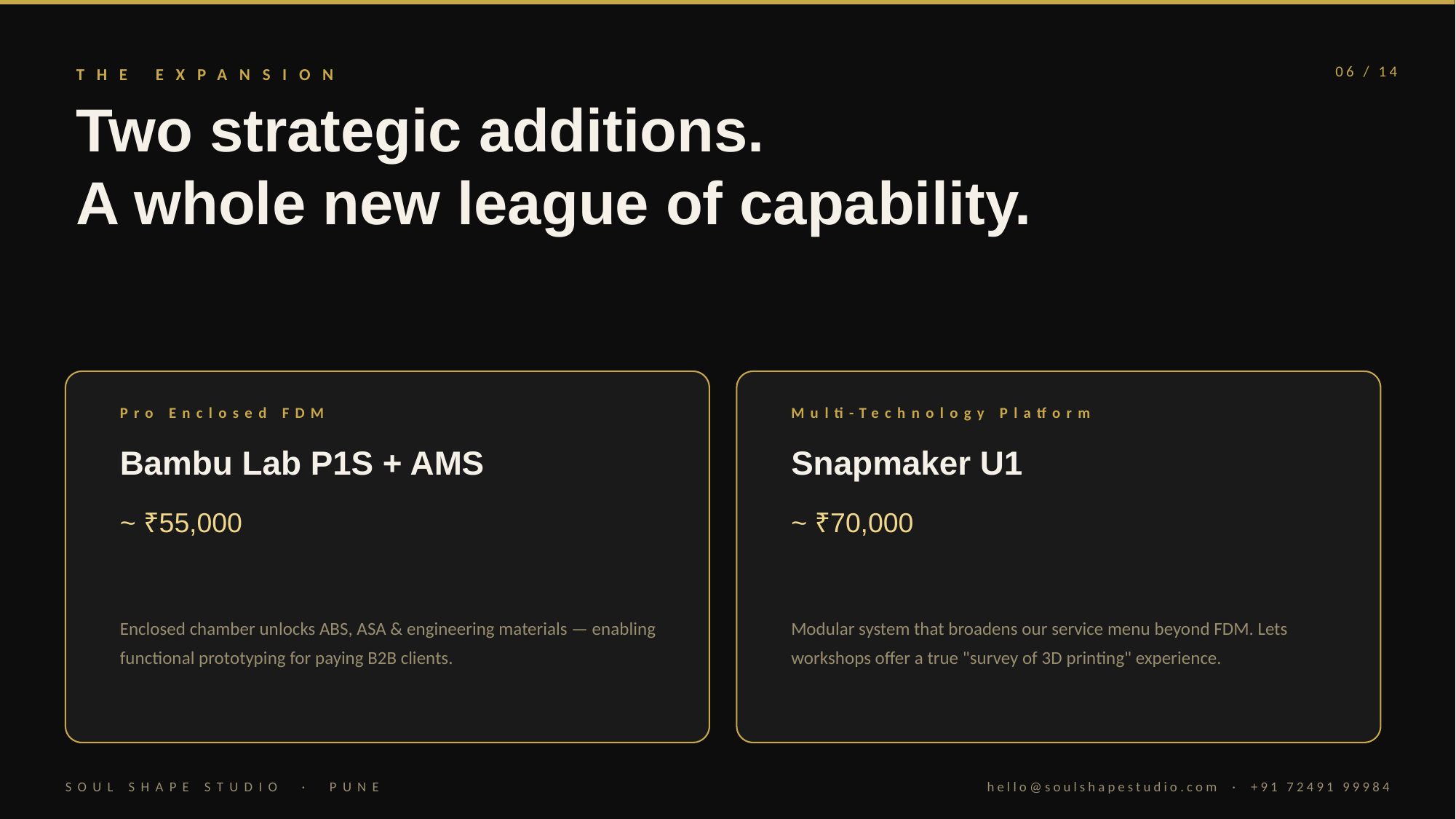

THE EXPANSION
06 / 14
Two strategic additions.
A whole new league of capability.

Pro Enclosed FDM
Multi-Technology Platform
Bambu Lab P1S + AMS
Snapmaker U1
~ ₹55,000
~ ₹70,000
Enclosed chamber unlocks ABS, ASA & engineering materials — enabling functional prototyping for paying B2B clients.
Modular system that broadens our service menu beyond FDM. Lets workshops offer a true "survey of 3D printing" experience.
SOUL SHAPE STUDIO  ·  PUNE
hello@soulshapestudio.com  ·  +91 72491 99984